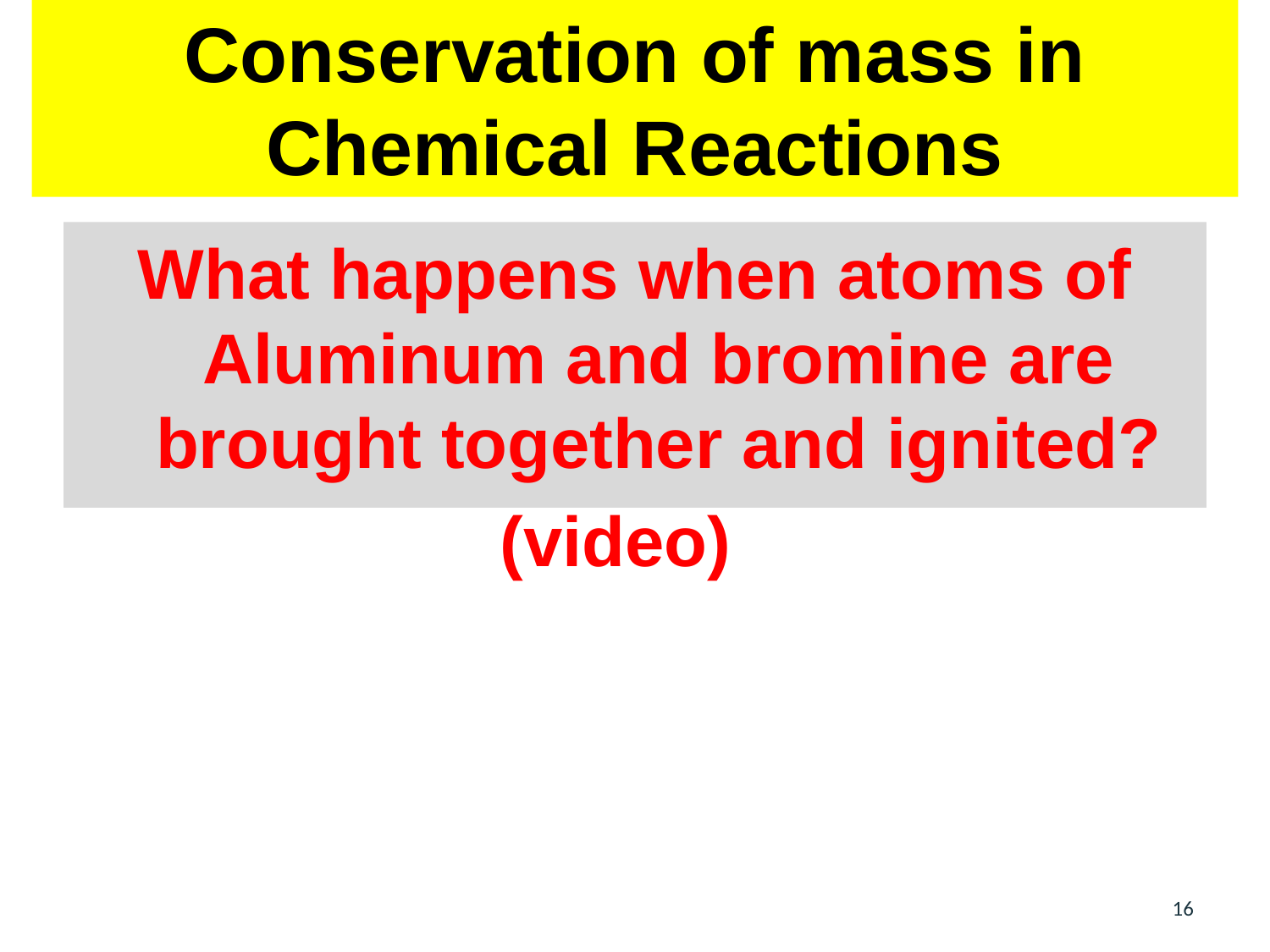

# Conservation of mass in Chemical Reactions
What happens when atoms of Aluminum and bromine are brought together and ignited?
(video)
16